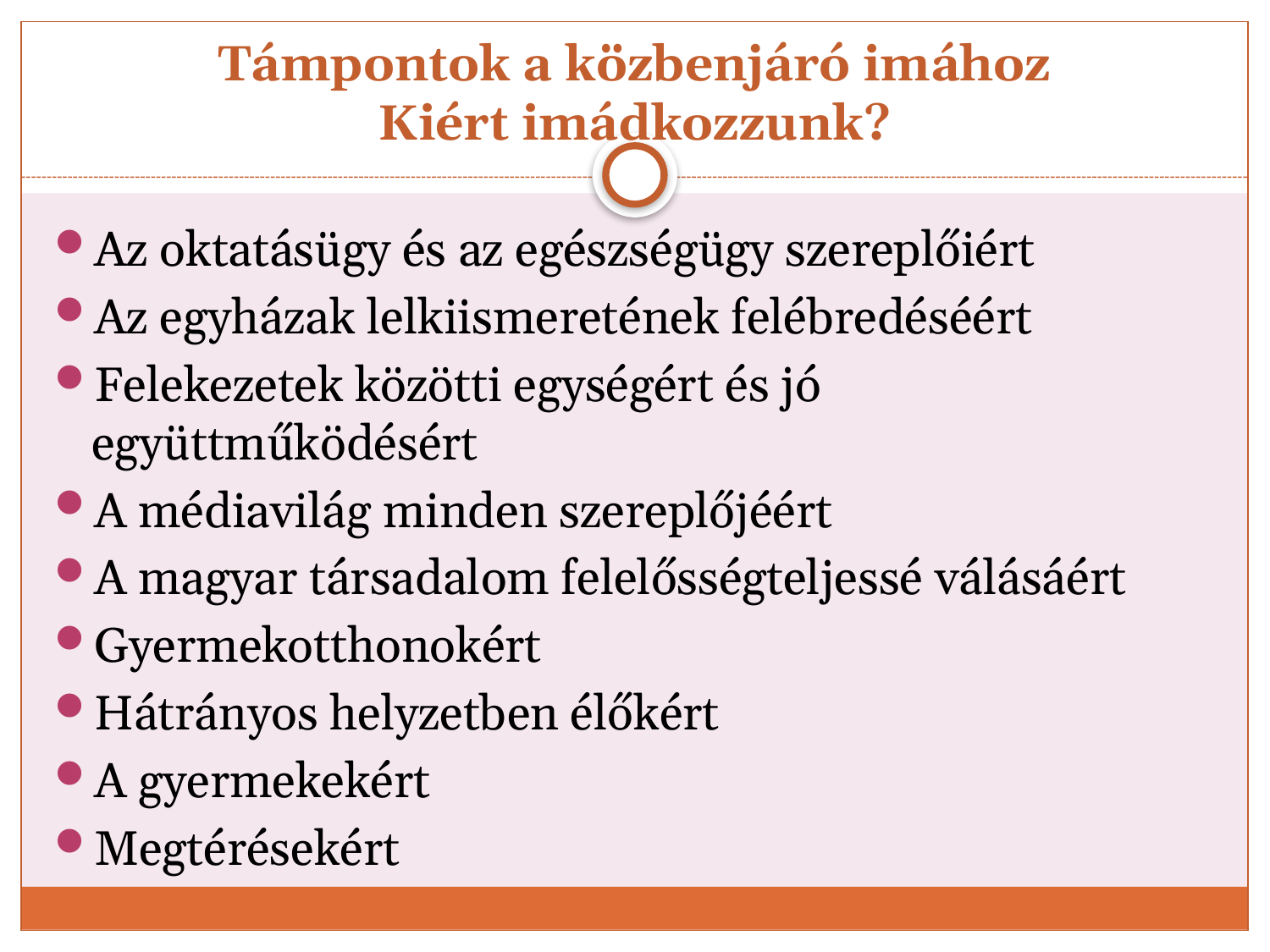

# Támpontok a közbenjáró imához Kiért imádkozzunk?
Az oktatásügy és az egészségügy szereplőiért
Az egyházak lelkiismeretének felébredéséért
Felekezetek közötti egységért és jó együttműködésért
A médiavilág minden szereplőjéért
A magyar társadalom felelősségteljessé válásáért
Gyermekotthonokért
Hátrányos helyzetben élőkért
A gyermekekért
Megtérésekért